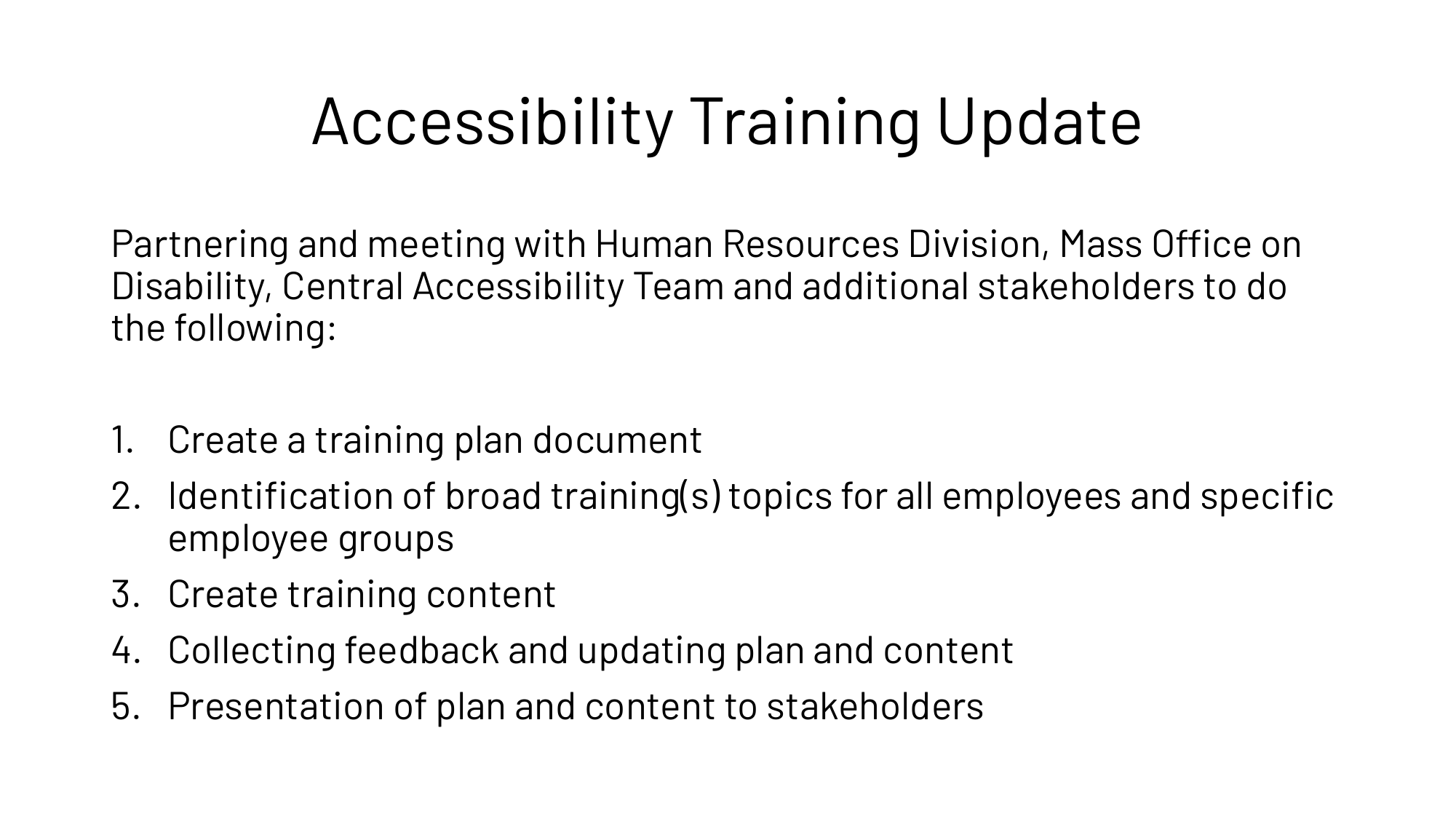

# Accessibility Training Update
Partnering and meeting with Human Resources Division, Mass Office on Disability, Central Accessibility Team and additional stakeholders to do the following:

Create a training plan document
Identification of broad training(s) topics for all employees and specific employee groups
Create training content
Collecting feedback and updating plan and content
Presentation of plan and content to stakeholders